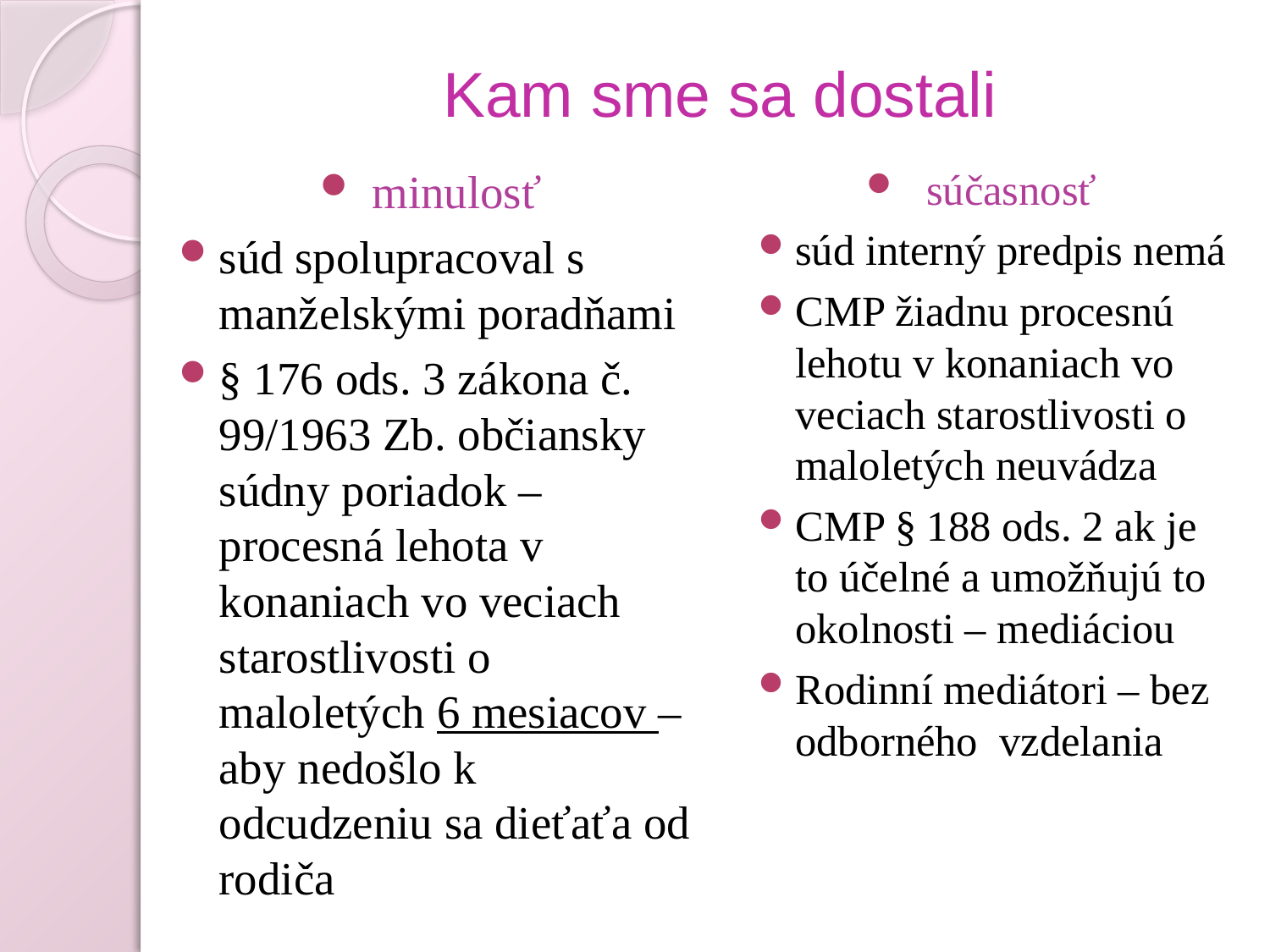

# Kam sme sa dostali
minulosť
súd spolupracoval s manželskými poradňami
§ 176 ods. 3 zákona č. 99/1963 Zb. občiansky súdny poriadok – procesná lehota v konaniach vo veciach starostlivosti o maloletých 6 mesiacov – aby nedošlo k odcudzeniu sa dieťaťa od rodiča

súčasnosť
súd interný predpis nemá
CMP žiadnu procesnú lehotu v konaniach vo veciach starostlivosti o maloletých neuvádza
CMP § 188 ods. 2 ak je to účelné a umožňujú to okolnosti – mediáciou
Rodinní mediátori – bez odborného  vzdelania